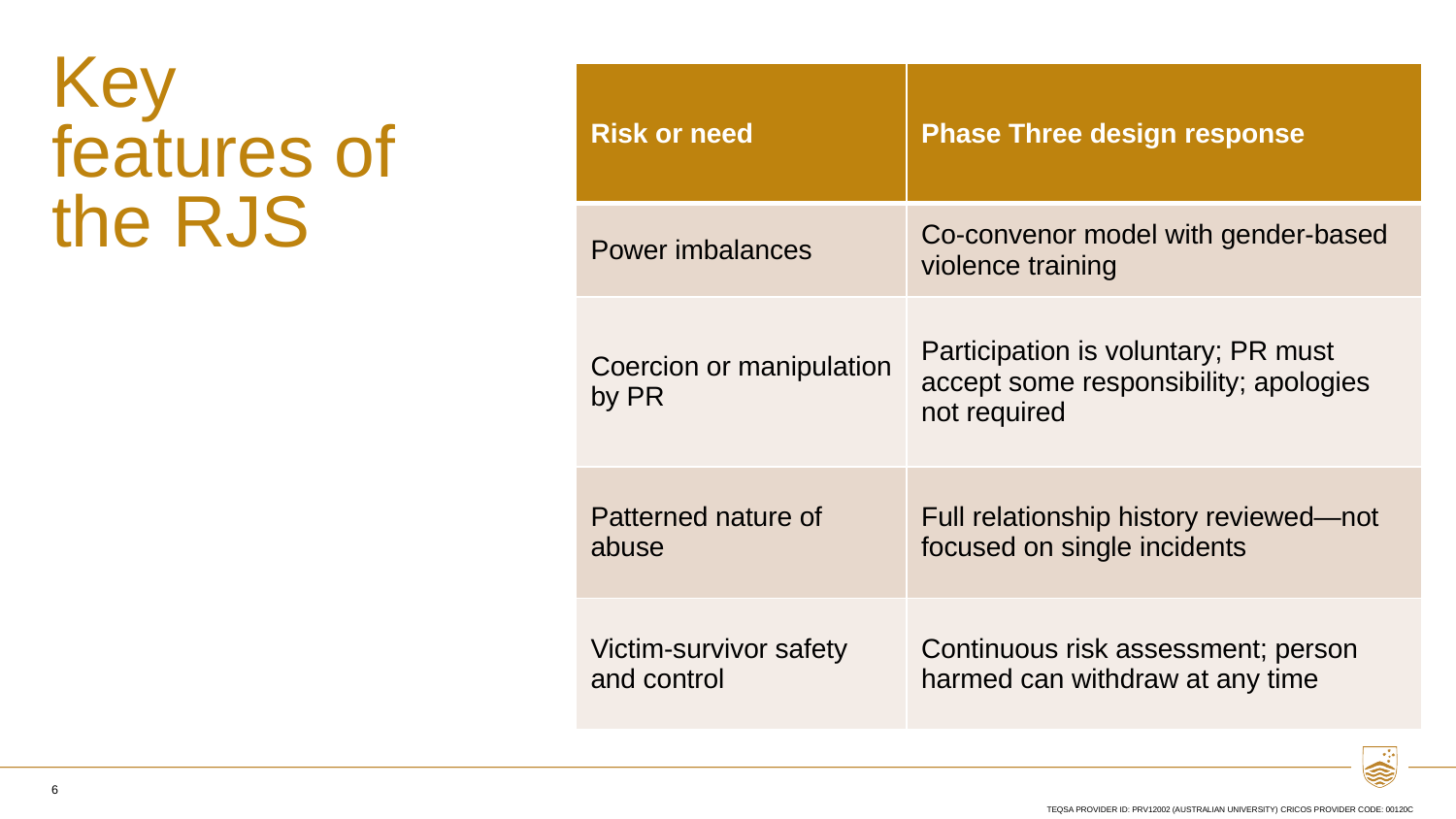

# Key features of the RJS
| Risk or need | Phase Three design response |
| --- | --- |
| Power imbalances | Co-convenor model with gender-based violence training |
| Coercion or manipulation by PR | Participation is voluntary; PR must accept some responsibility; apologies not required |
| Patterned nature of abuse | Full relationship history reviewed—not focused on single incidents |
| Victim-survivor safety and control | Continuous risk assessment; person harmed can withdraw at any time |
6